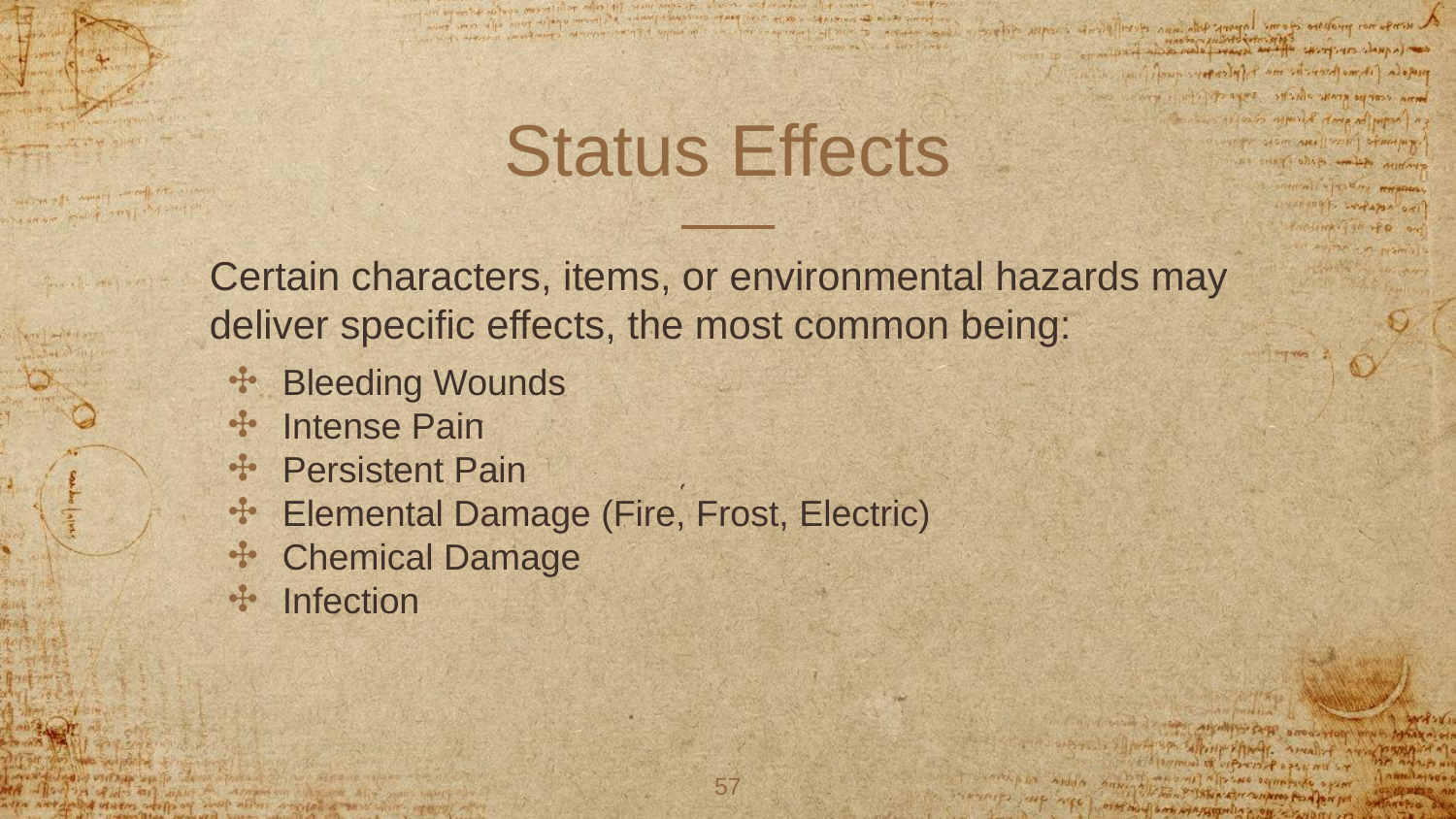

# Status Effects
Certain characters, items, or environmental hazards may deliver specific effects, the most common being:
Bleeding Wounds
Intense Pain
Persistent Pain
Elemental Damage (Fire, Frost, Electric)
Chemical Damage
Infection
57